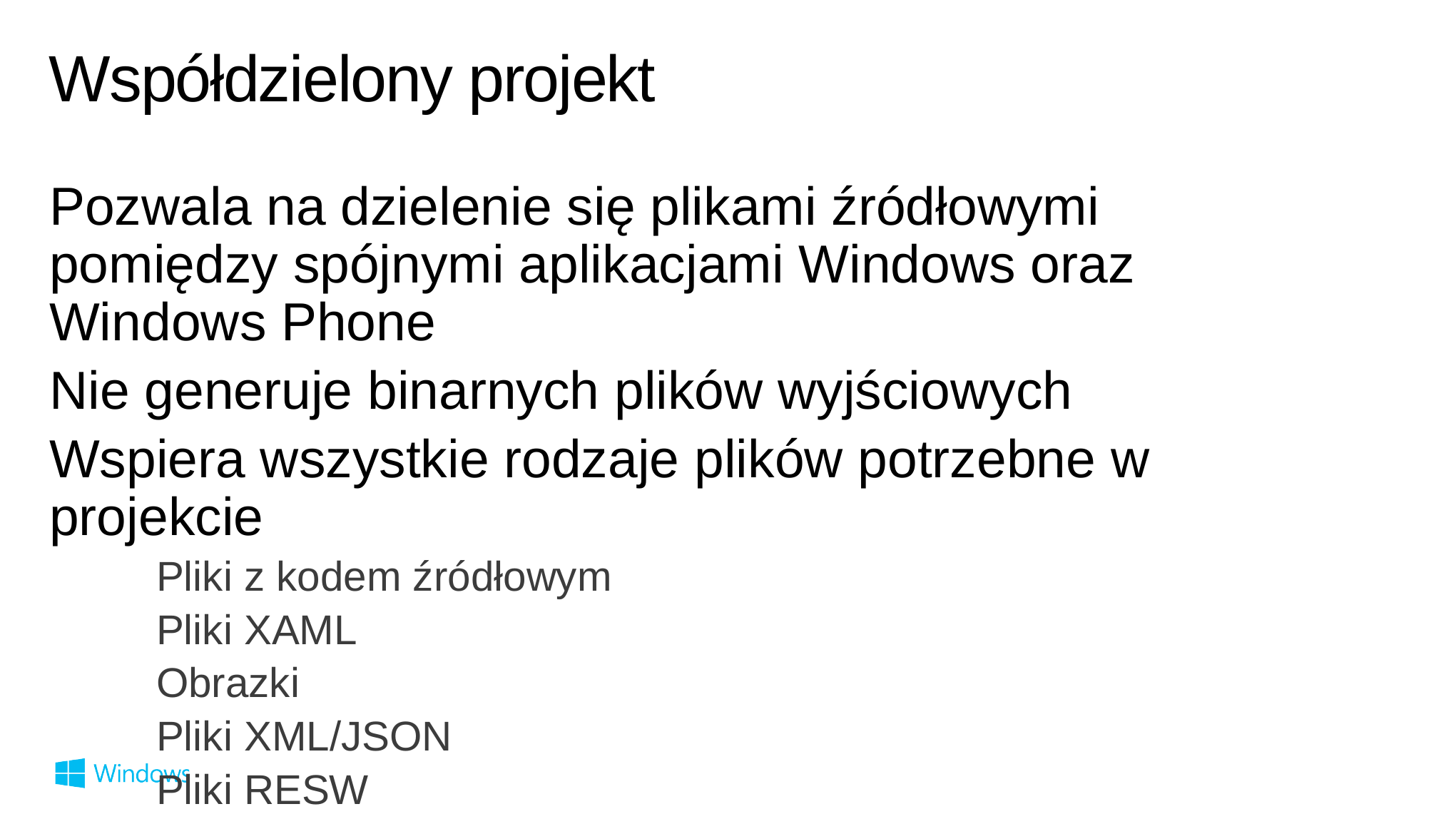

# Współdzielony projekt
Pozwala na dzielenie się plikami źródłowymi pomiędzy spójnymi aplikacjami Windows oraz Windows Phone
Nie generuje binarnych plików wyjściowych
Wspiera wszystkie rodzaje plików potrzebne w projekcie
	Pliki z kodem źródłowym
	Pliki XAML
	Obrazki
	Pliki XML/JSON
	Pliki RESW